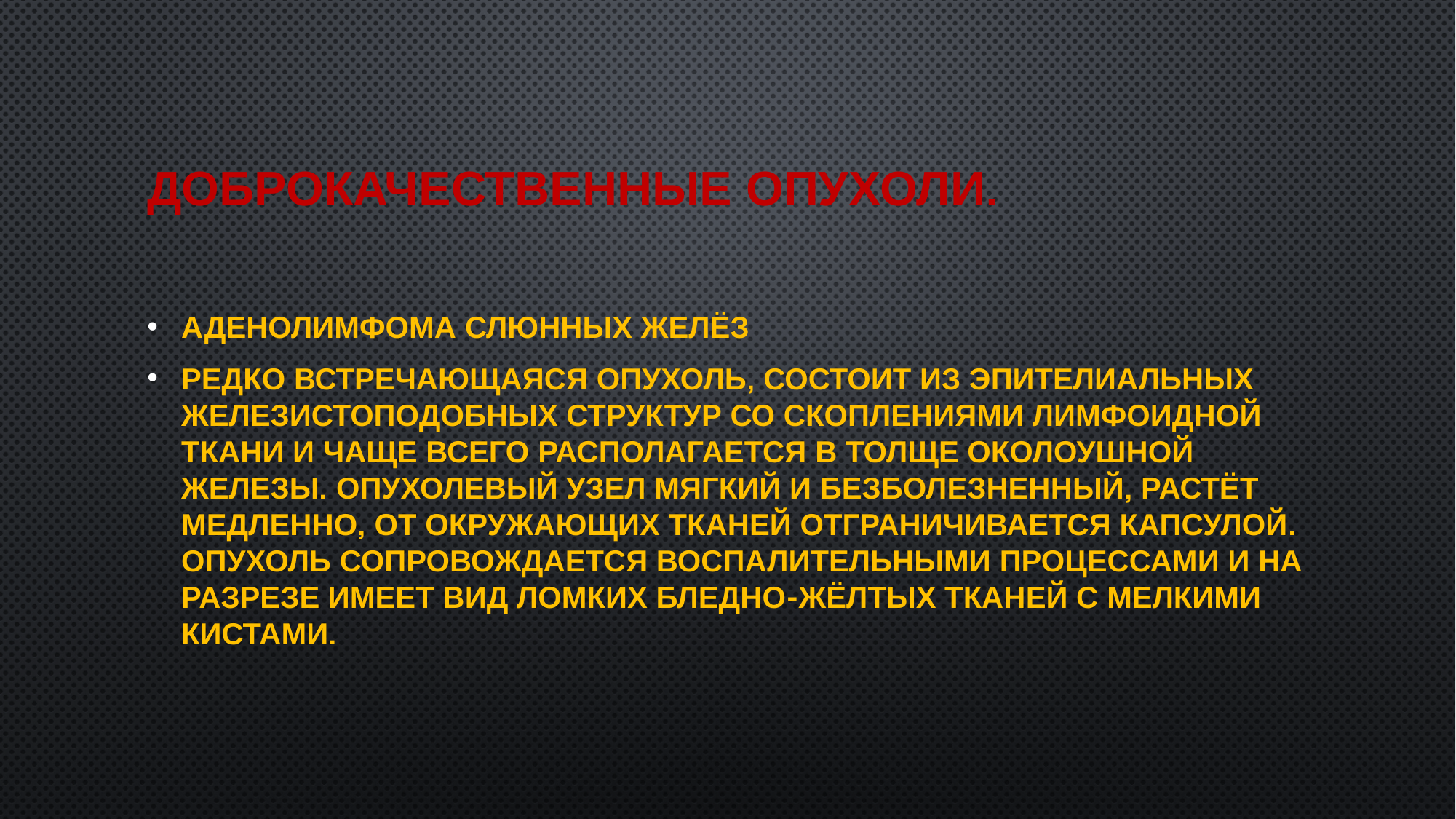

# Доброкачественные опухоли.
Аденолимфома слюнных желёз
Редко встречающаяся опухоль, состоит из эпителиальных железистоподобных структур со скоплениями лимфоидной ткани и чаще всего располагается в толще околоушной железы. Опухолевый узел мягкий и безболезненный, растёт медленно, от окружающих тканей отграничивается капсулой. Опухоль сопровождается воспалительными процессами и на разрезе имеет вид ломких бледно-жёлтых тканей с мелкими кистами.